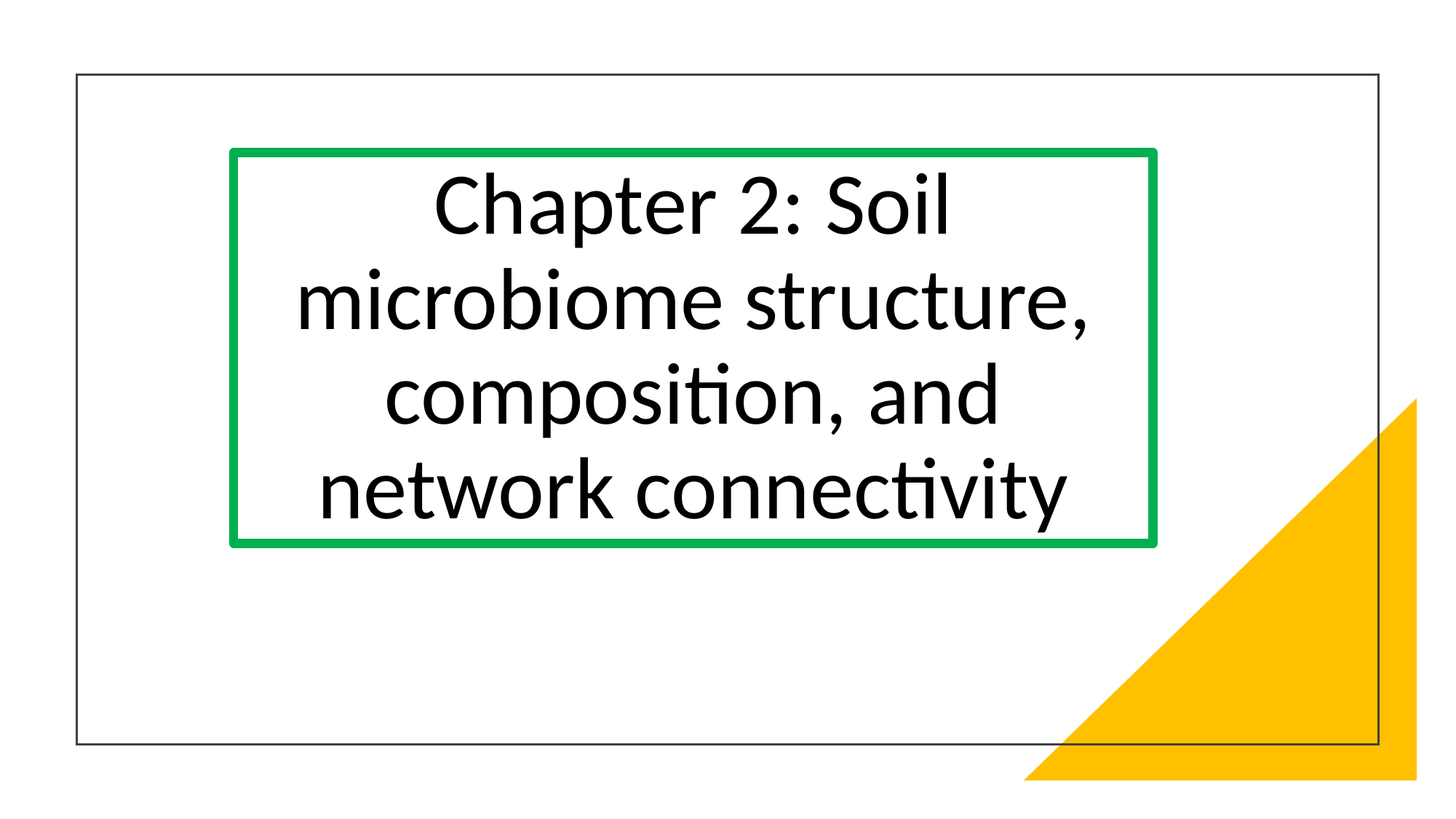

# Chapter 2: Soil microbiome structure, composition, and network connectivity